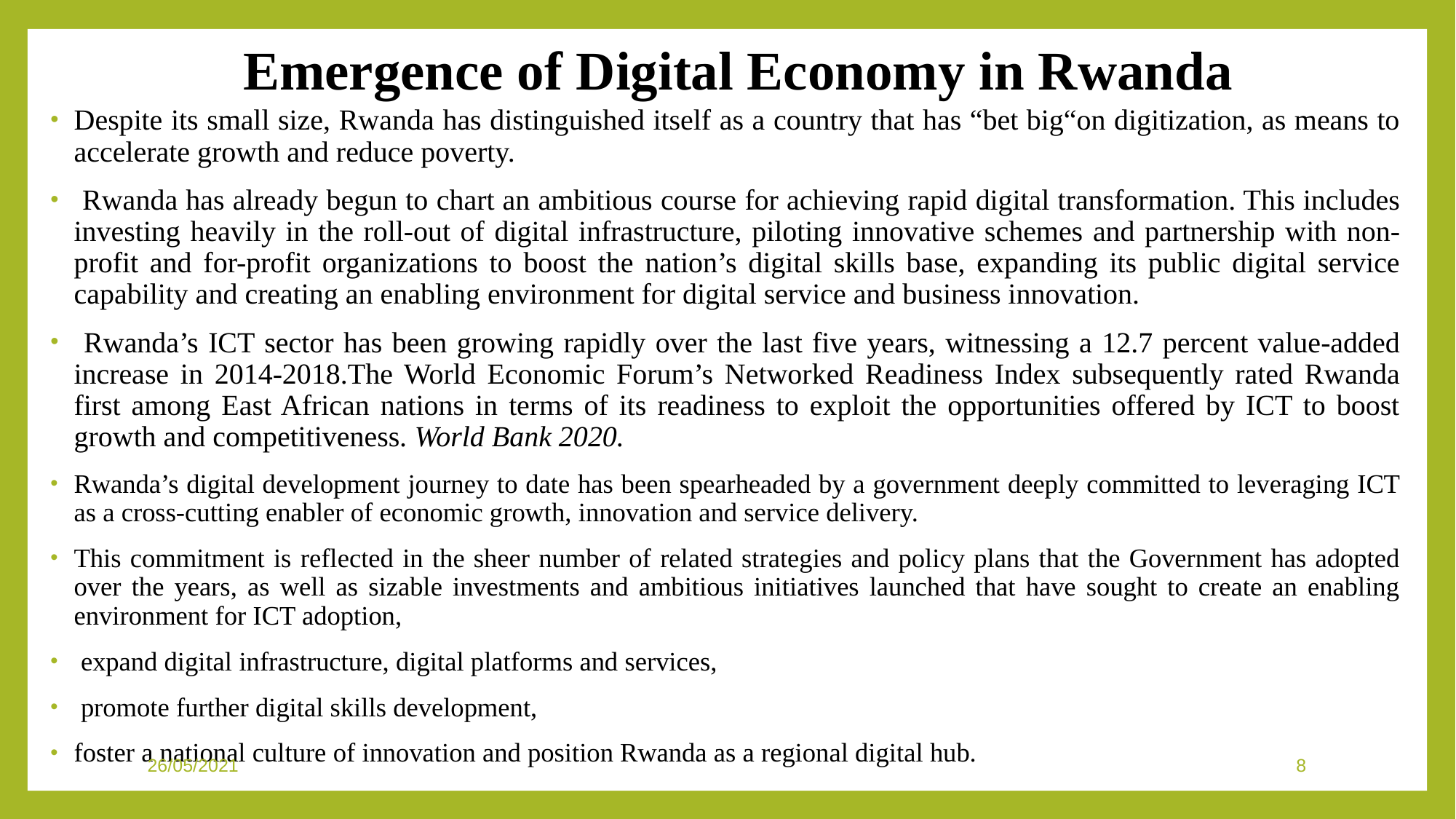

# Emergence of Digital Economy in Rwanda
Despite its small size, Rwanda has distinguished itself as a country that has “bet big“on digitization, as means to accelerate growth and reduce poverty.
 Rwanda has already begun to chart an ambitious course for achieving rapid digital transformation. This includes investing heavily in the roll-out of digital infrastructure, piloting innovative schemes and partnership with non-profit and for-profit organizations to boost the nation’s digital skills base, expanding its public digital service capability and creating an enabling environment for digital service and business innovation.
 Rwanda’s ICT sector has been growing rapidly over the last five years, witnessing a 12.7 percent value-added increase in 2014-2018.The World Economic Forum’s Networked Readiness Index subsequently rated Rwanda first among East African nations in terms of its readiness to exploit the opportunities offered by ICT to boost growth and competitiveness. World Bank 2020.
Rwanda’s digital development journey to date has been spearheaded by a government deeply committed to leveraging ICT as a cross-cutting enabler of economic growth, innovation and service delivery.
This commitment is reflected in the sheer number of related strategies and policy plans that the Government has adopted over the years, as well as sizable investments and ambitious initiatives launched that have sought to create an enabling environment for ICT adoption,
 expand digital infrastructure, digital platforms and services,
 promote further digital skills development,
foster a national culture of innovation and position Rwanda as a regional digital hub.
26/05/2021
8